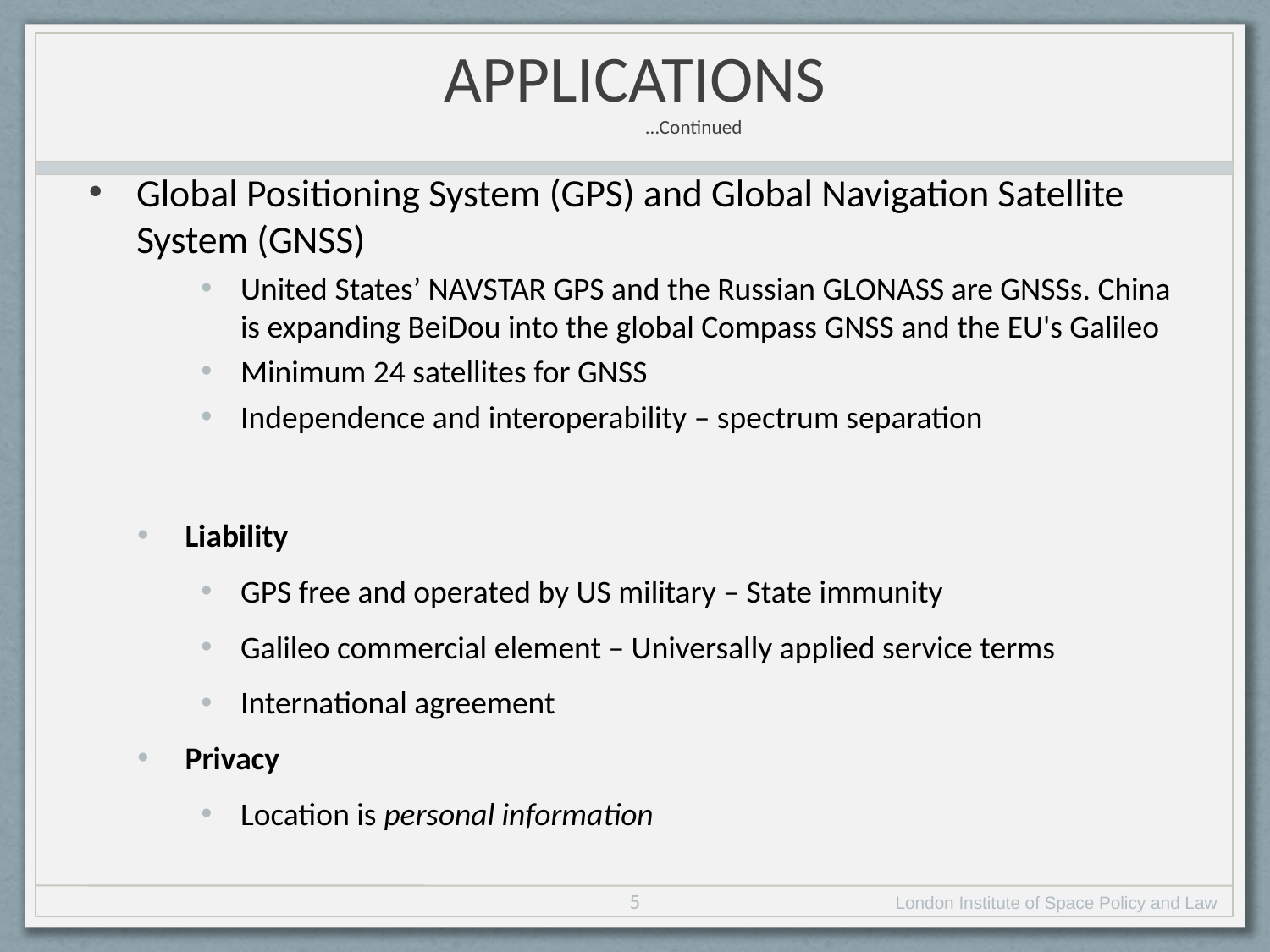

# Applications …Continued
Global Positioning System (GPS) and Global Navigation Satellite System (GNSS)
United States’ NAVSTAR GPS and the Russian GLONASS are GNSSs. China is expanding BeiDou into the global Compass GNSS and the EU's Galileo
Minimum 24 satellites for GNSS
Independence and interoperability – spectrum separation

Liability
GPS free and operated by US military – State immunity
Galileo commercial element – Universally applied service terms
International agreement
Privacy
Location is personal information
5
London Institute of Space Policy and Law